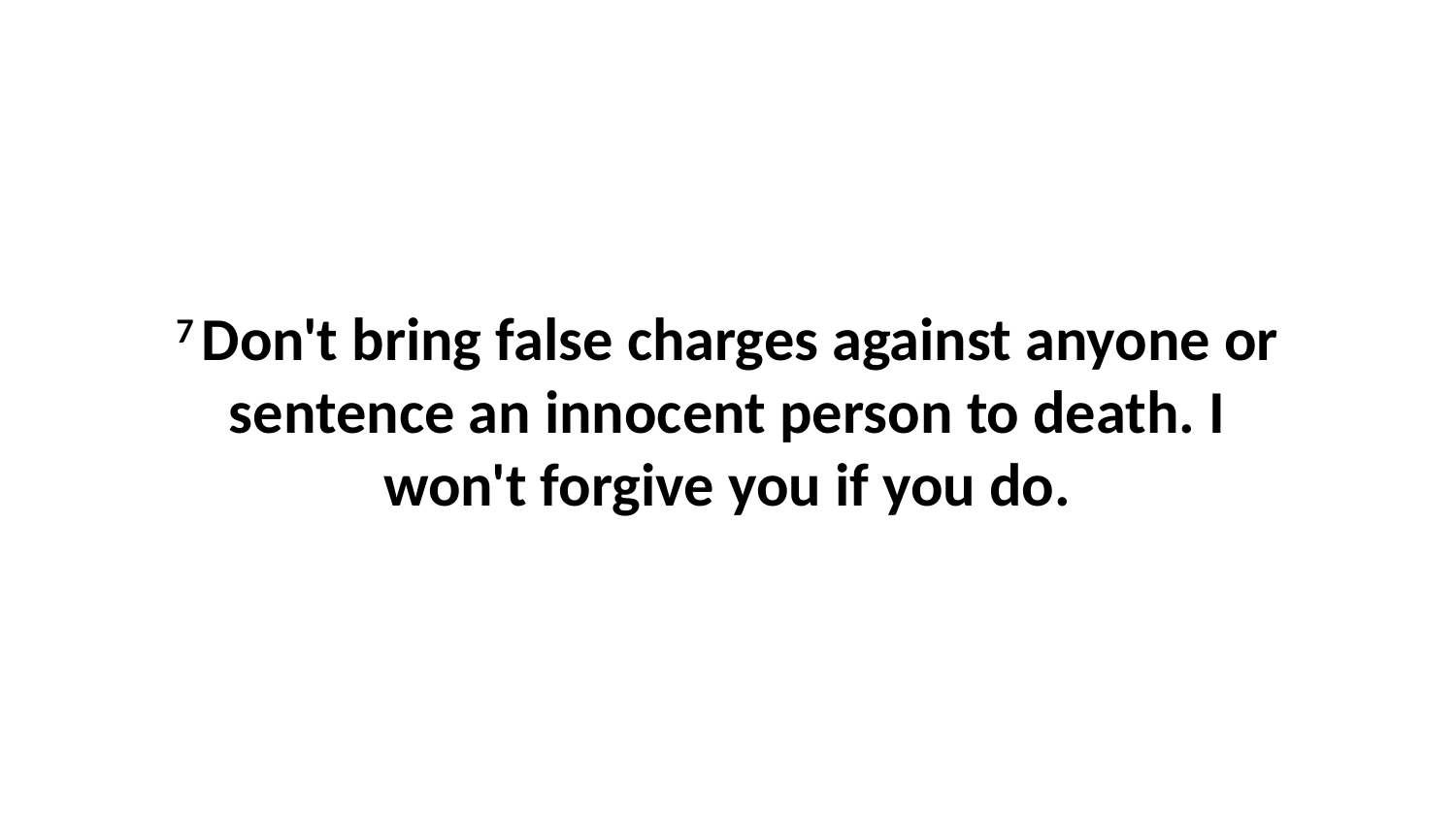

7 Don't bring false charges against anyone or sentence an innocent person to death. I won't forgive you if you do.